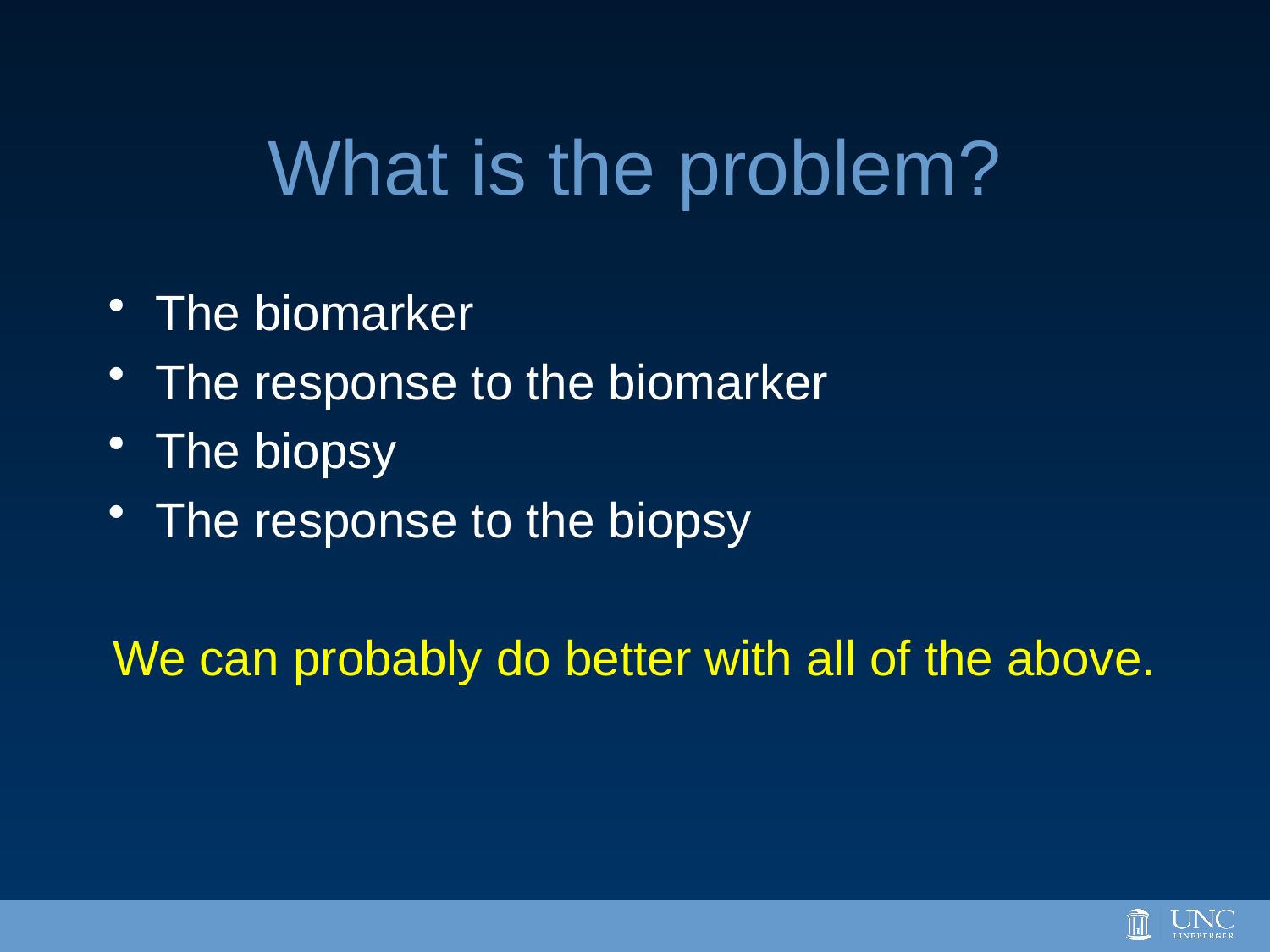

# What is the problem?
The biomarker
The response to the biomarker
The biopsy
The response to the biopsy

We can probably do better with all of the above.